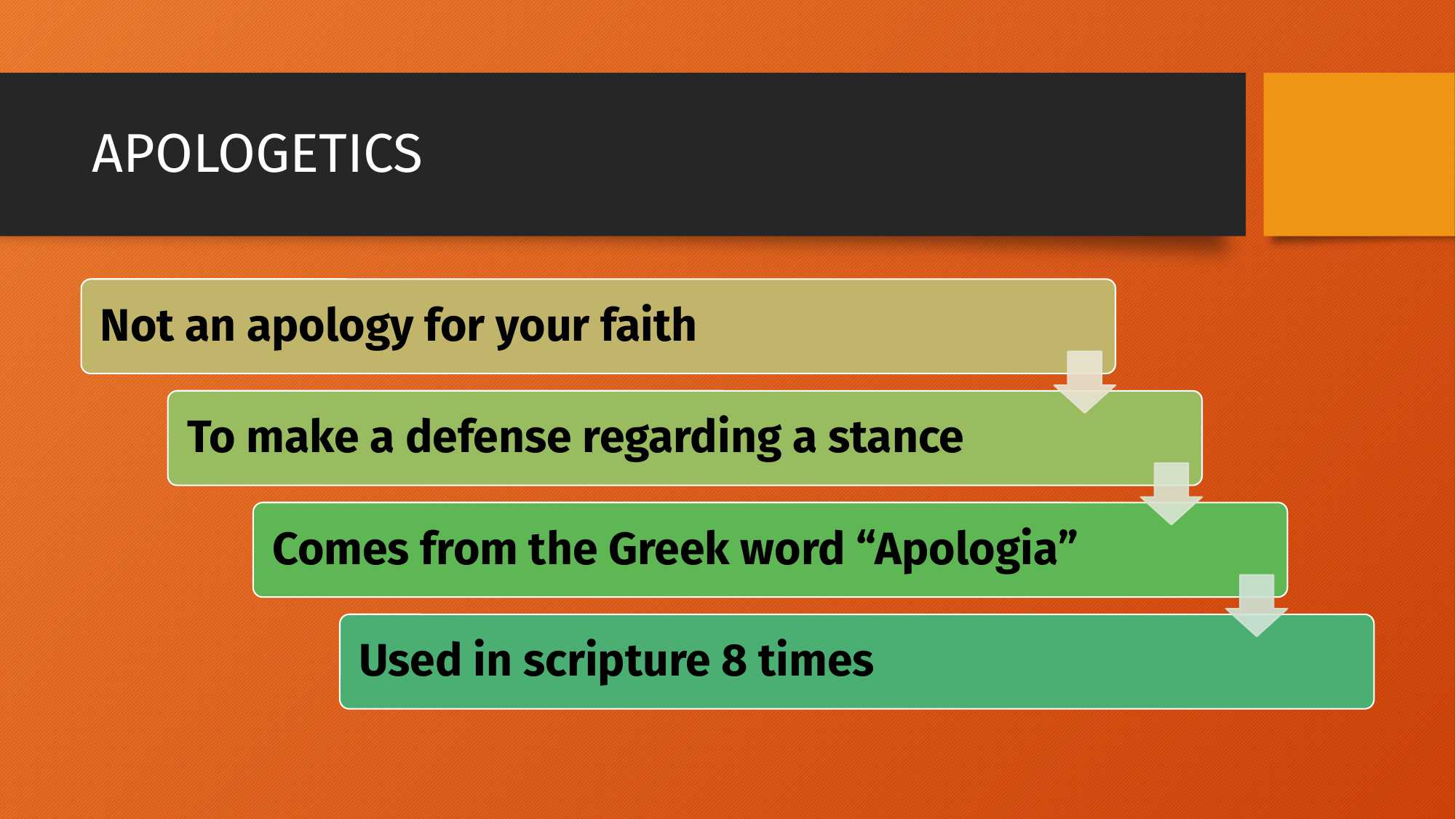

# APOLOGETICS
Not an apology for your faith
To make a defense regarding a stance
Comes from the Greek word “Apologia”
Used in scripture 8 times